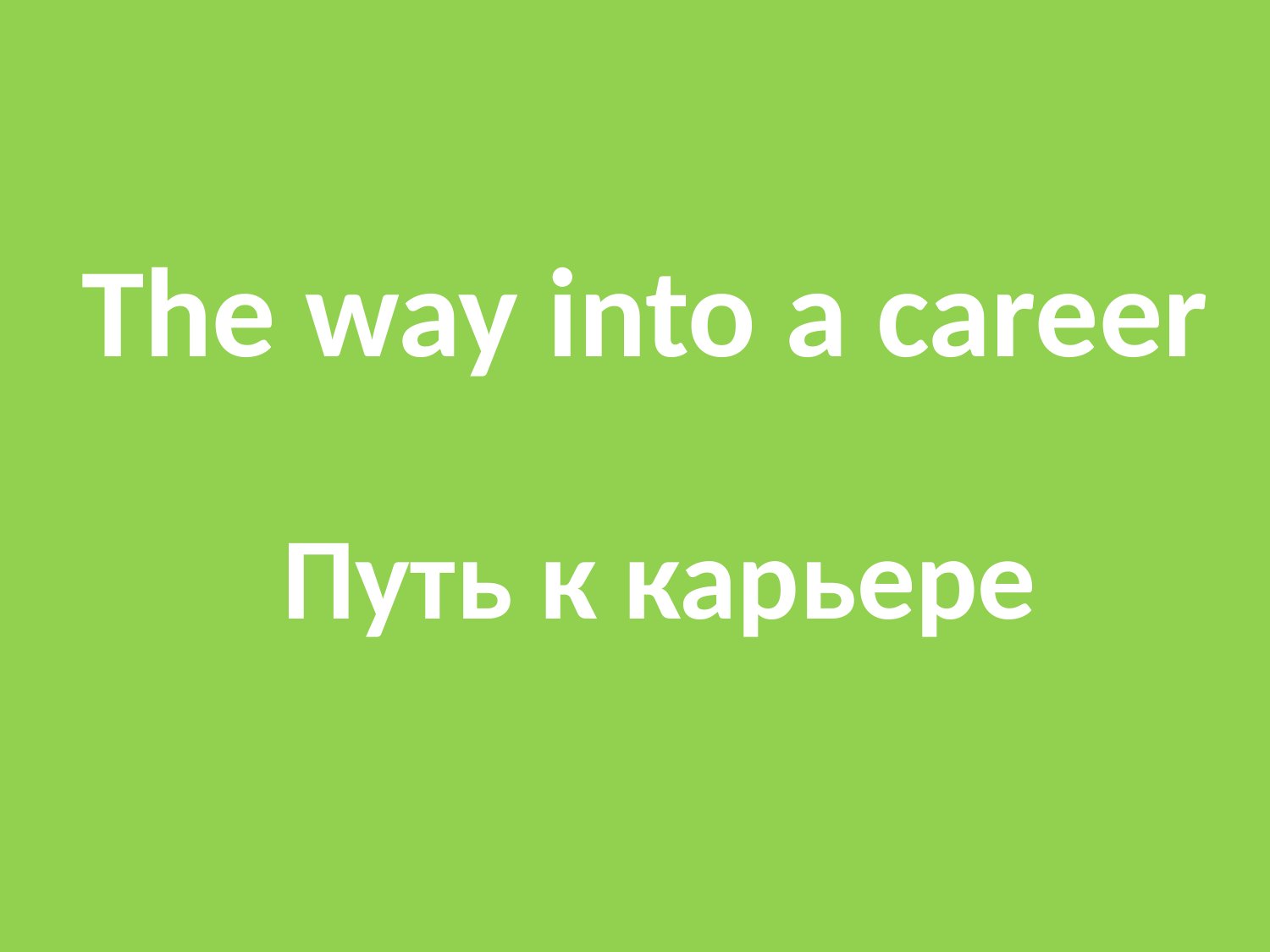

# The way into a career
Путь к карьере